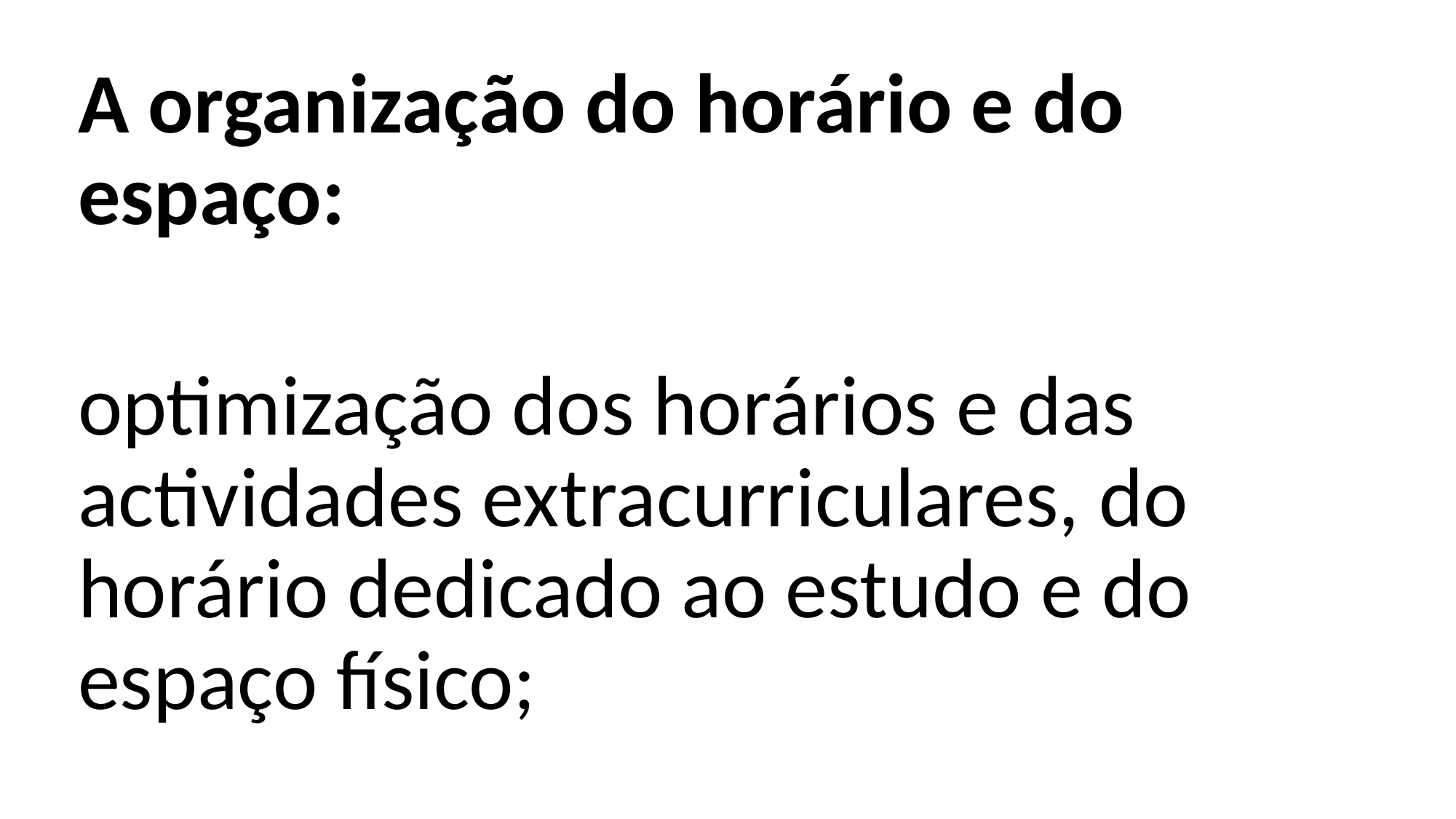

A organização do horário e do espaço:

optimização dos horários e das actividades extracurriculares, do horário dedicado ao estudo e do espaço físico;